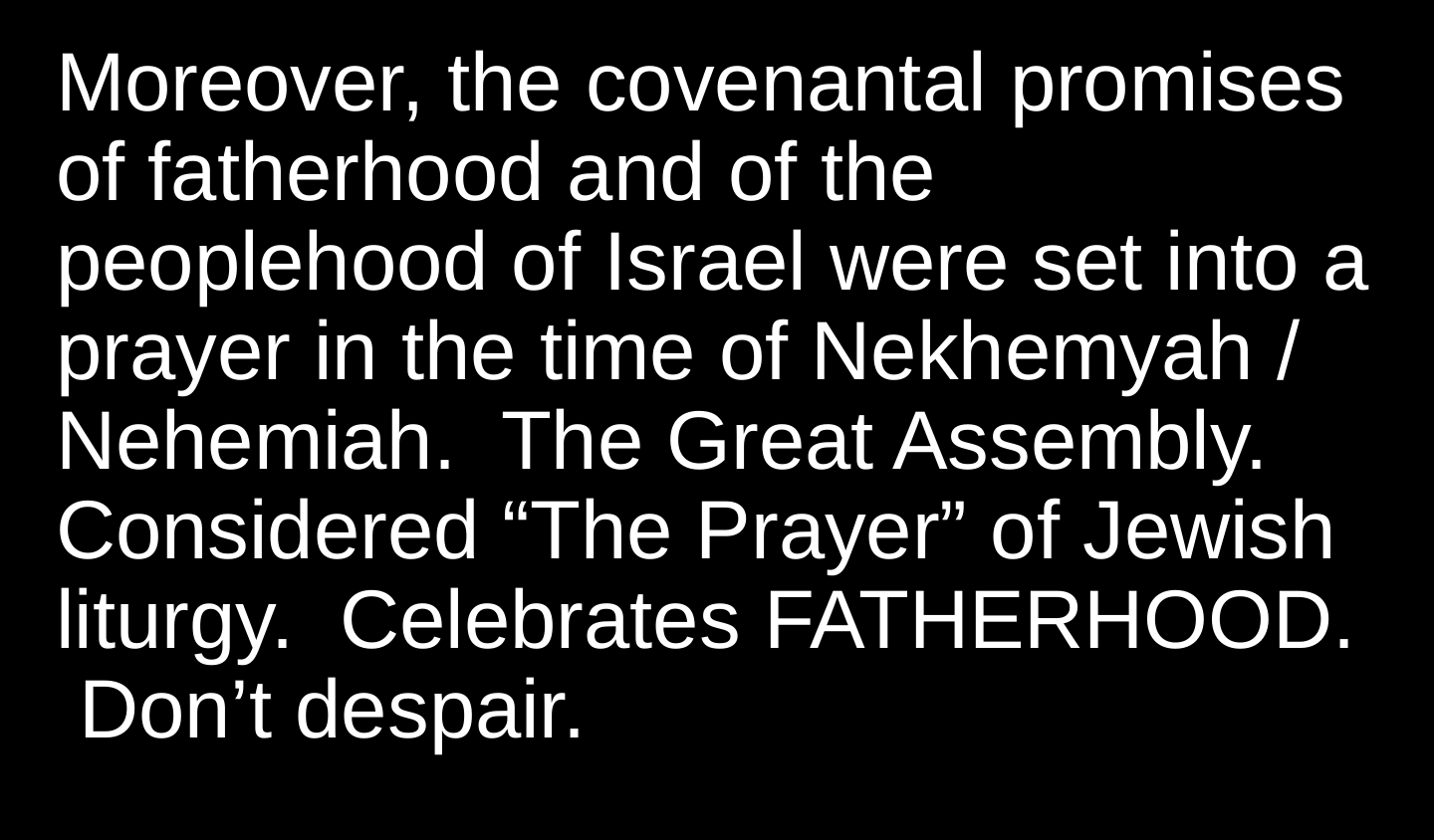

Moreover, the covenantal promises of fatherhood and of the peoplehood of Israel were set into a prayer in the time of Nekhemyah / Nehemiah.  The Great Assembly.  Considered “The Prayer” of Jewish liturgy.  Celebrates FATHERHOOD.  Don’t despair.